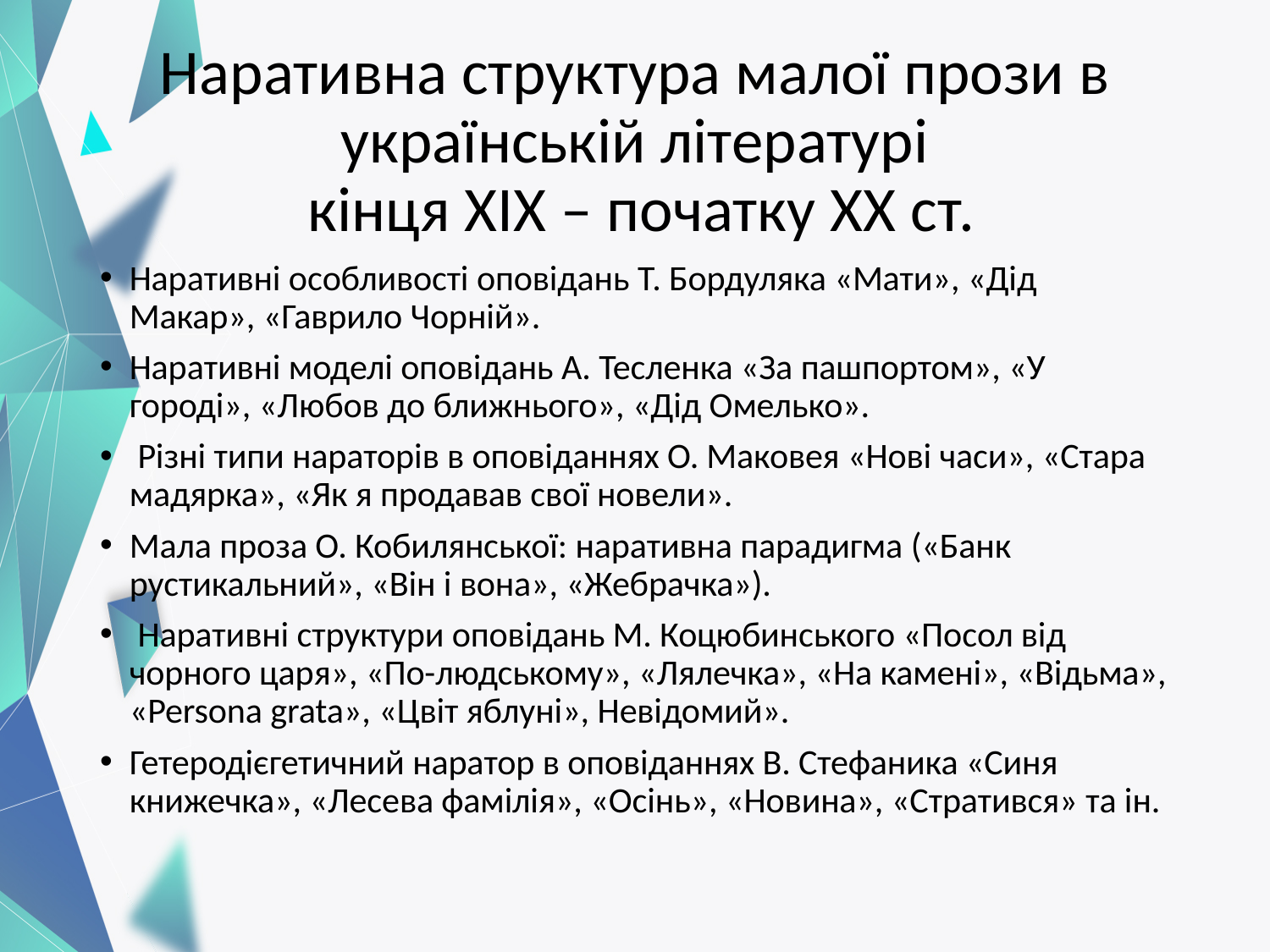

# Наративна структура малої прози в українській літературі кінця ХІХ – початку ХХ ст.
Наративні особливості оповідань Т. Бордуляка «Мати», «Дід Макар», «Гаврило Чорній».
Наративні моделі оповідань А. Тесленка «За пашпортом», «У городі», «Любов до ближнього», «Дід Омелько».
 Різні типи нараторів в оповіданнях О. Маковея «Нові часи», «Стара мадярка», «Як я продавав свої новели».
Мала проза О. Кобилянської: наративна парадигма («Банк рустикальний», «Він і вона», «Жебрачка»).
 Наративні структури оповідань М. Коцюбинського «Посол від чорного царя», «По-людському», «Лялечка», «На камені», «Відьма», «Persona grata», «Цвіт яблуні», Невідомий».
Гетеродієгетичний наратор в оповіданнях В. Стефаника «Синя книжечка», «Лесева фамілія», «Осінь», «Новина», «Стратився» та ін.